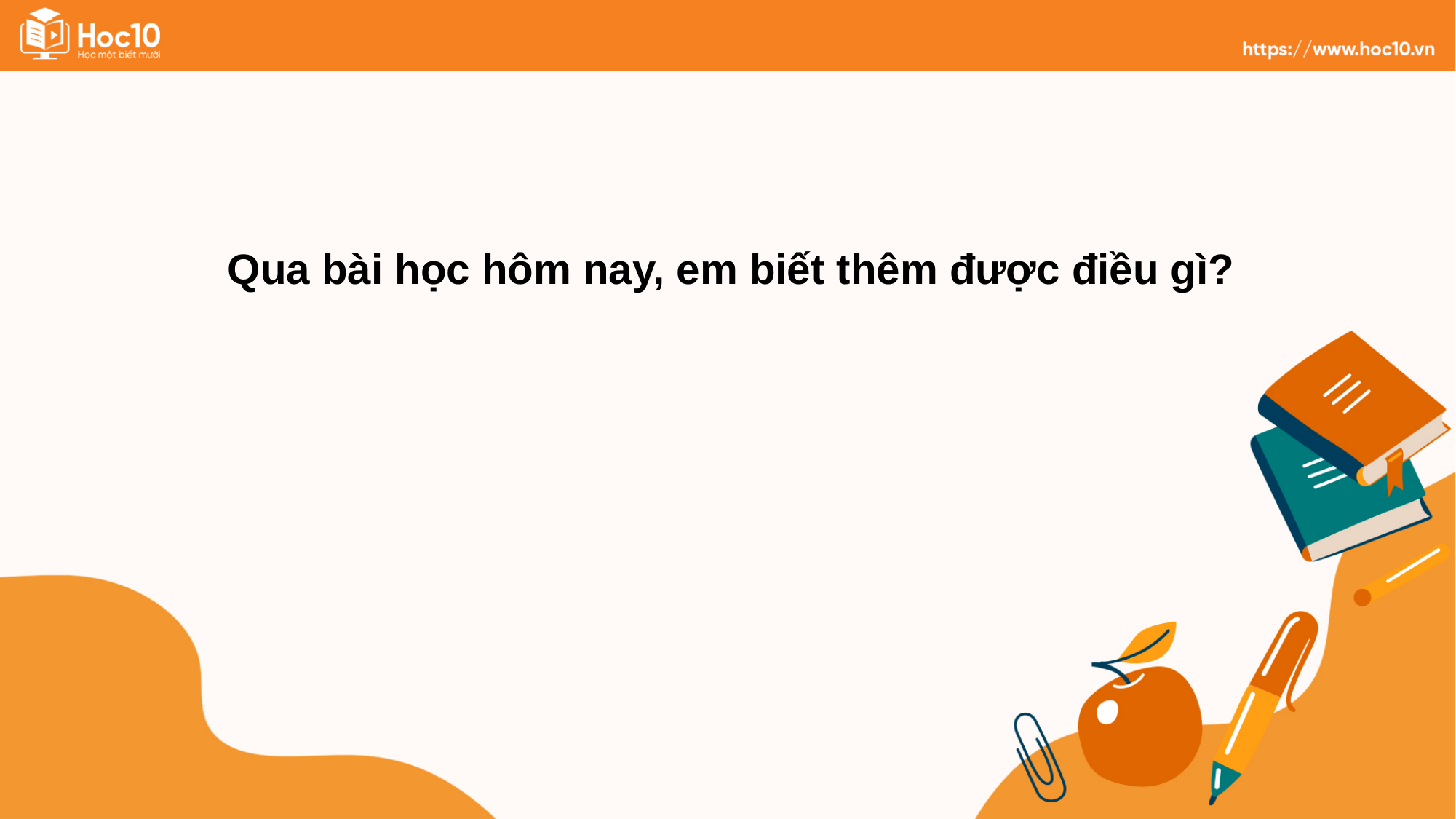

Qua bài học hôm nay, em biết thêm được điều gì?